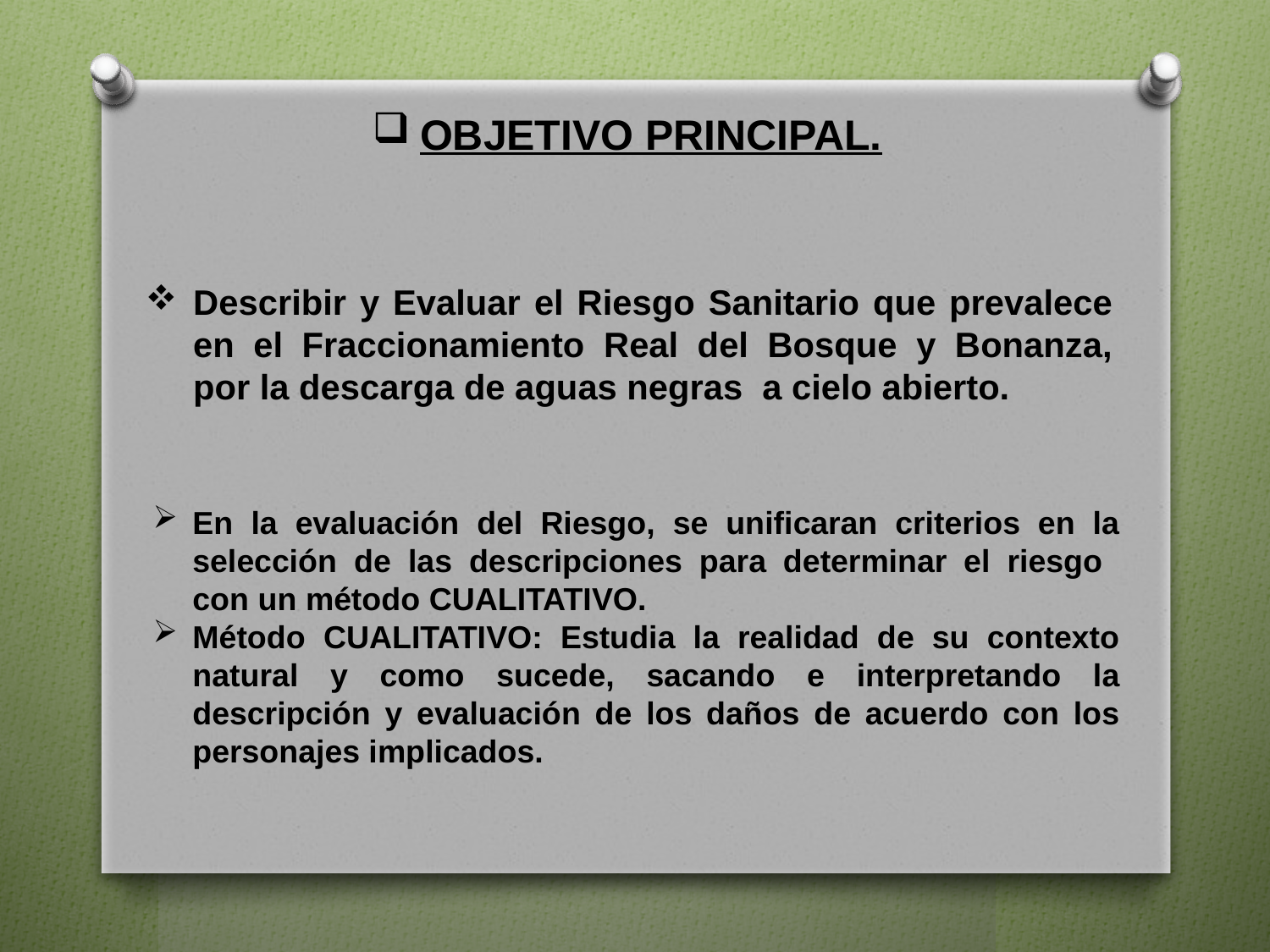

OBJETIVO PRINCIPAL.
Describir y Evaluar el Riesgo Sanitario que prevalece en el Fraccionamiento Real del Bosque y Bonanza, por la descarga de aguas negras  a cielo abierto.
En la evaluación del Riesgo, se unificaran criterios en la selección de las descripciones para determinar el riesgo  con un método CUALITATIVO.
Método CUALITATIVO: Estudia la realidad de su contexto natural y como sucede, sacando e interpretando la descripción y evaluación de los daños de acuerdo con los personajes implicados.